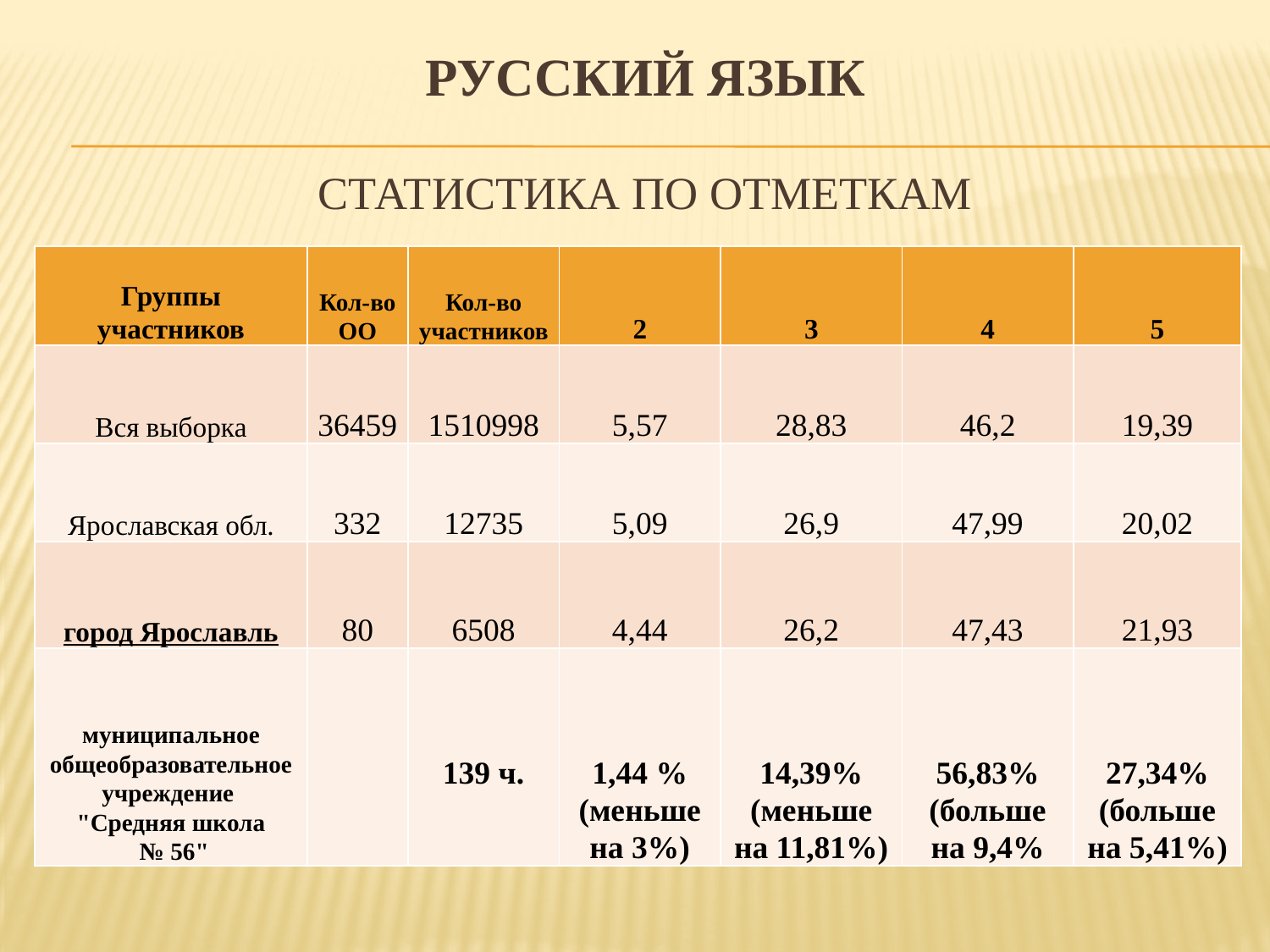

# Русский Язык Статистика по отметкам
| Группы участников | Кол-во ОО | Кол-во участников | 2 | 3 | 4 | 5 |
| --- | --- | --- | --- | --- | --- | --- |
| Вся выборка | 36459 | 1510998 | 5,57 | 28,83 | 46,2 | 19,39 |
| Ярославская обл. | 332 | 12735 | 5,09 | 26,9 | 47,99 | 20,02 |
| город Ярославль | 80 | 6508 | 4,44 | 26,2 | 47,43 | 21,93 |
| муниципальное общеобразовательное учреждение "Средняя школа № 56" |  | 139 ч. | 1,44 % (меньше на 3%) | 14,39% (меньше на 11,81%) | 56,83% (больше на 9,4% | 27,34% (больше на 5,41%) |